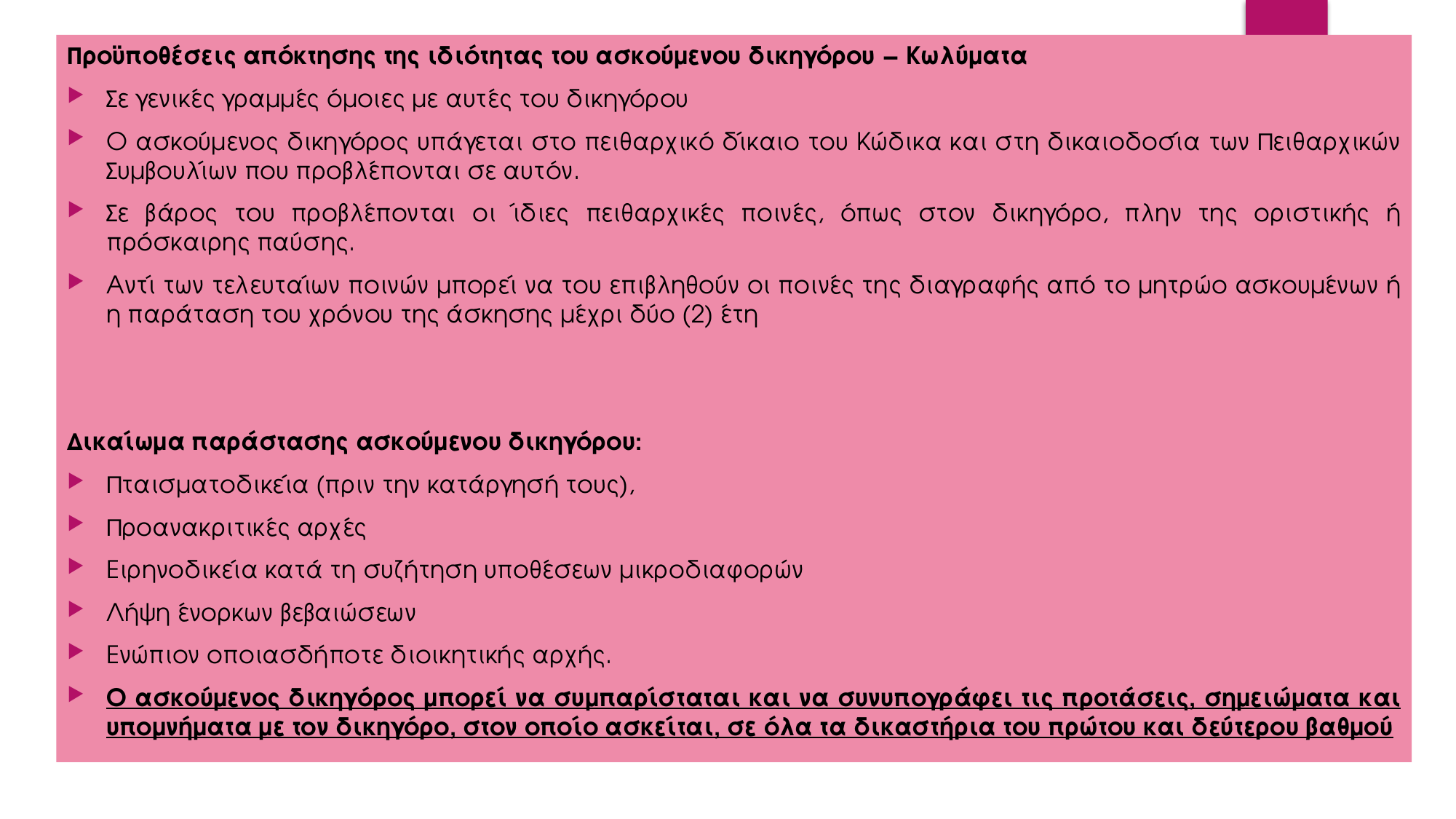

Προϋποθέσεις απόκτησης της ιδιότητας του ασκούμενου δικηγόρου − Κωλύματα
Σε γενικές γραμμές όμοιες με αυτές του δικηγόρου
Ο ασκούμενος δικηγόρος υπάγεται στο πειθαρχικό δίκαιο του Κώδικα και στη δικαιοδοσία των Πειθαρχικών Συμβουλίων που προβλέπονται σε αυτόν.
Σε βάρος του προβλέπονται οι ίδιες πειθαρχικές ποινές, όπως στον δικηγόρο, πλην της οριστικής ή πρόσκαιρης παύσης.
Αντί των τελευταίων ποινών μπορεί να του επιβληθούν οι ποινές της διαγραφής από το μητρώο ασκουμένων ή η παράταση του χρόνου της άσκησης μέχρι δύο (2) έτη

Δικαίωμα παράστασης ασκούμενου δικηγόρου:
Πταισματοδικεία (πριν την κατάργησή τους),
Προανακριτικές αρχές
Ειρηνοδικεία κατά τη συζήτηση υποθέσεων μικροδιαφορών
Λήψη ένορκων βεβαιώσεων
Ενώπιον οποιασδήποτε διοικητικής αρχής.
Ο ασκούμενος δικηγόρος μπορεί να συμπαρίσταται και να συνυπογράφει τις προτάσεις, σημειώματα και υπομνήματα με τον δικηγόρο, στον οποίο ασκείται, σε όλα τα δικαστήρια του πρώτου και δεύτερου βαθμού